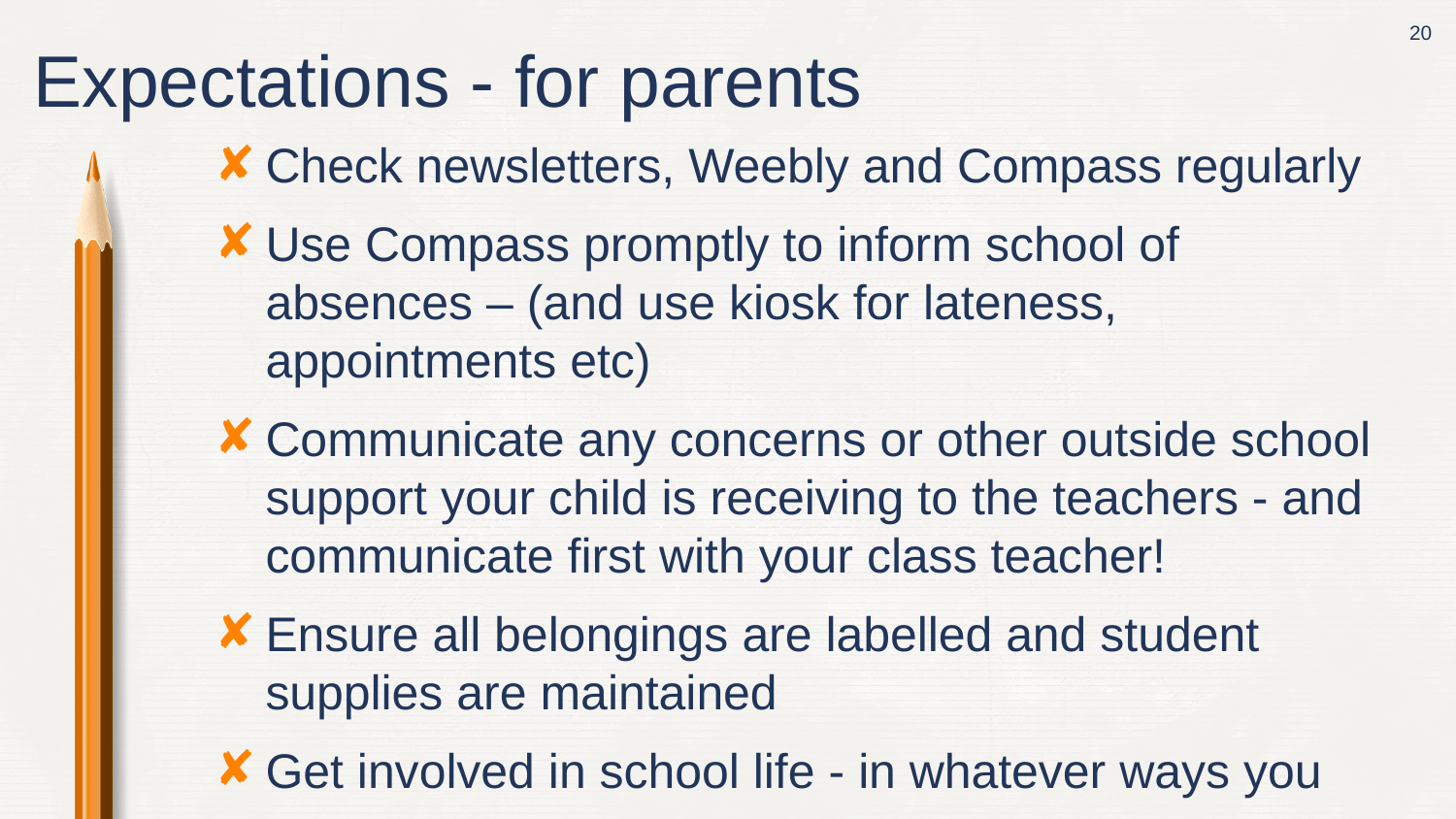

Expectations - for parents
20
Check newsletters, Weebly and Compass regularly
Use Compass promptly to inform school of absences – (and use kiosk for lateness, appointments etc)
Communicate any concerns or other outside school support your child is receiving to the teachers - and communicate first with your class teacher!
Ensure all belongings are labelled and student supplies are maintained
Get involved in school life - in whatever ways you can.